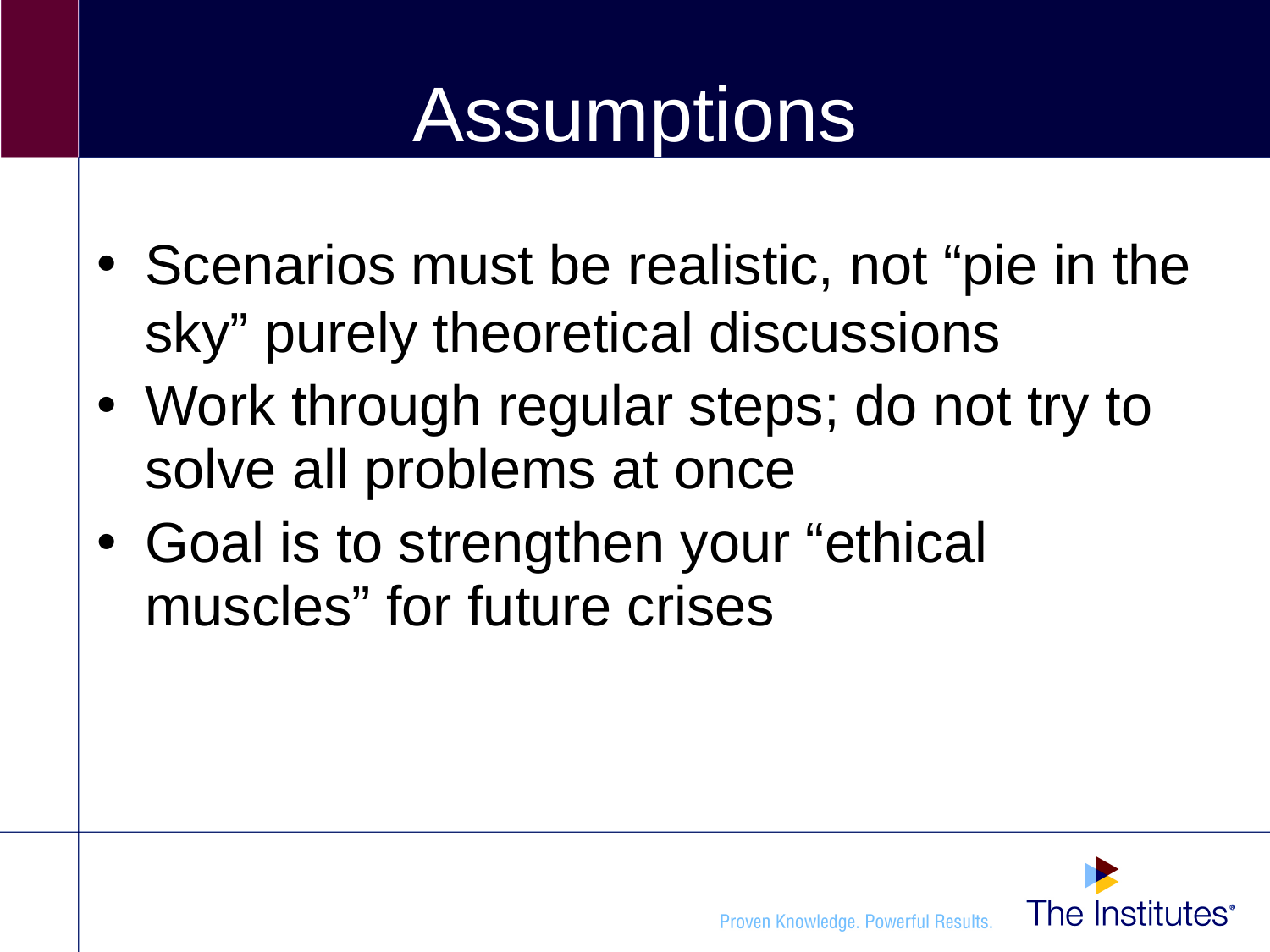

# Assumptions
Scenarios must be realistic, not “pie in the sky” purely theoretical discussions
Work through regular steps; do not try to solve all problems at once
Goal is to strengthen your “ethical muscles” for future crises